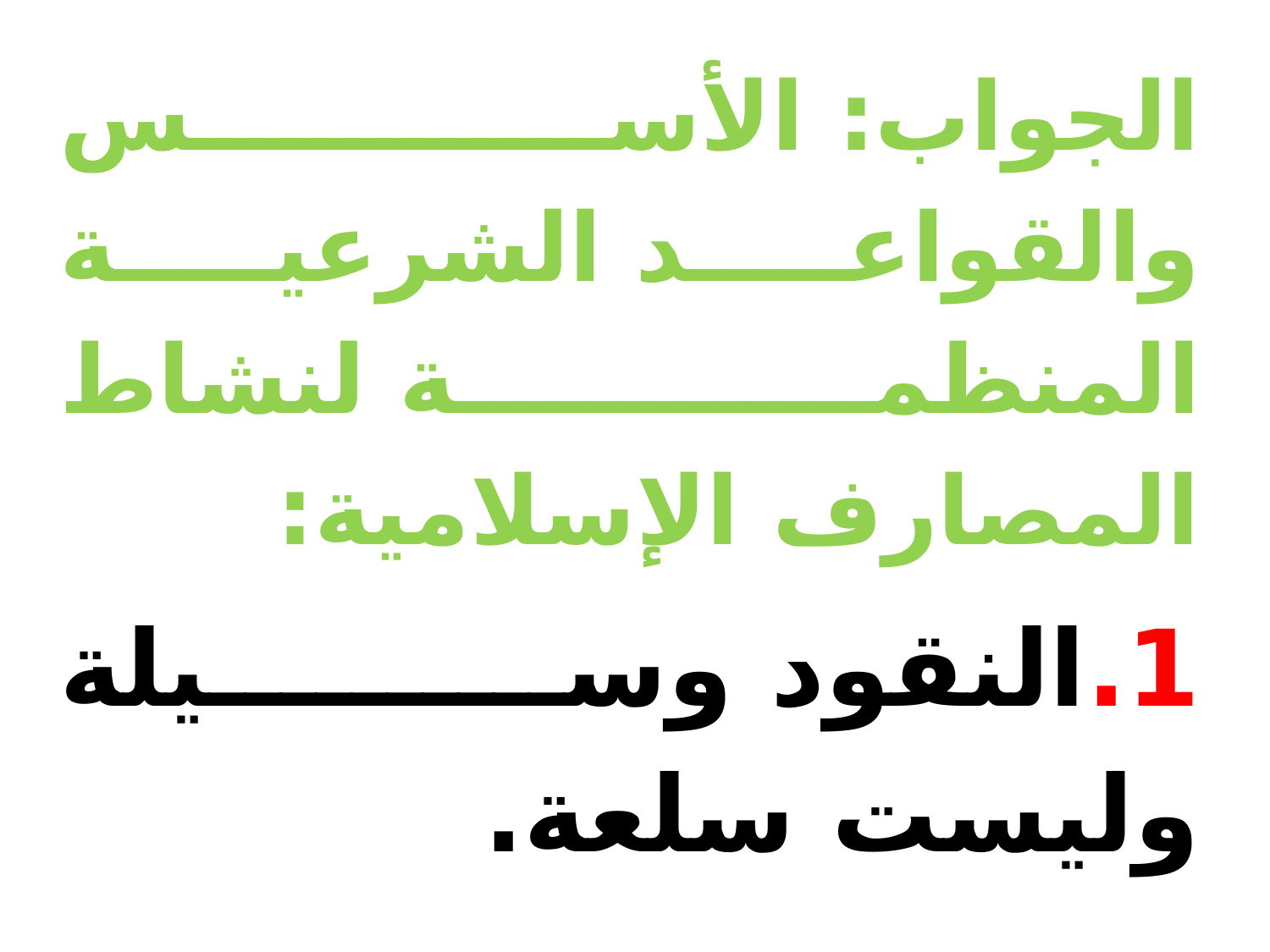

الجواب: الأسس والقواعد الشرعية المنظمة لنشاط المصارف الإسلامية:
1.	النقود وسيلة وليست سلعة.